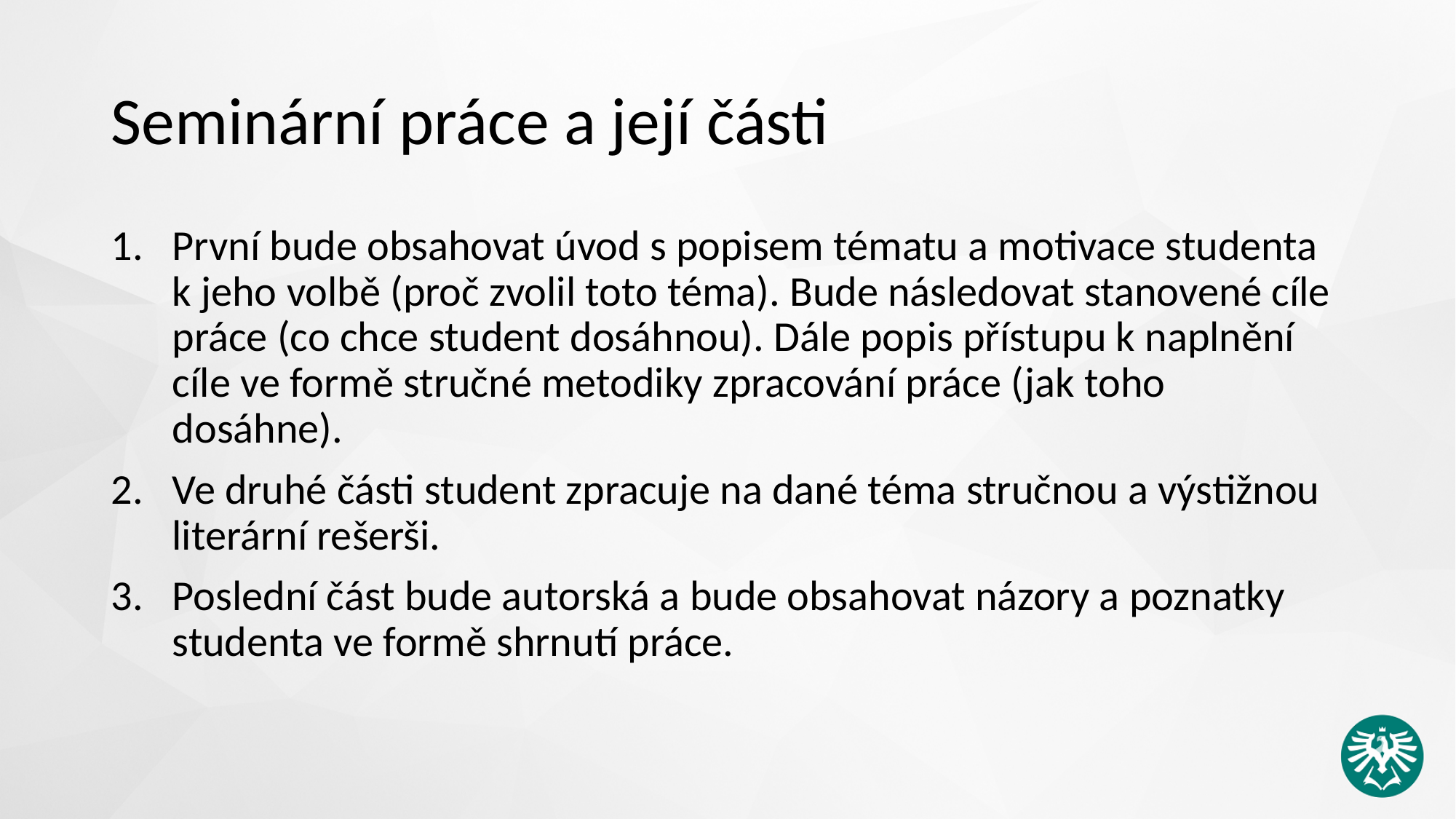

# Seminární práce a její části
První bude obsahovat úvod s popisem tématu a motivace studenta k jeho volbě (proč zvolil toto téma). Bude následovat stanovené cíle práce (co chce student dosáhnou). Dále popis přístupu k naplnění cíle ve formě stručné metodiky zpracování práce (jak toho dosáhne).
Ve druhé části student zpracuje na dané téma stručnou a výstižnou literární rešerši.
Poslední část bude autorská a bude obsahovat názory a poznatky studenta ve formě shrnutí práce.